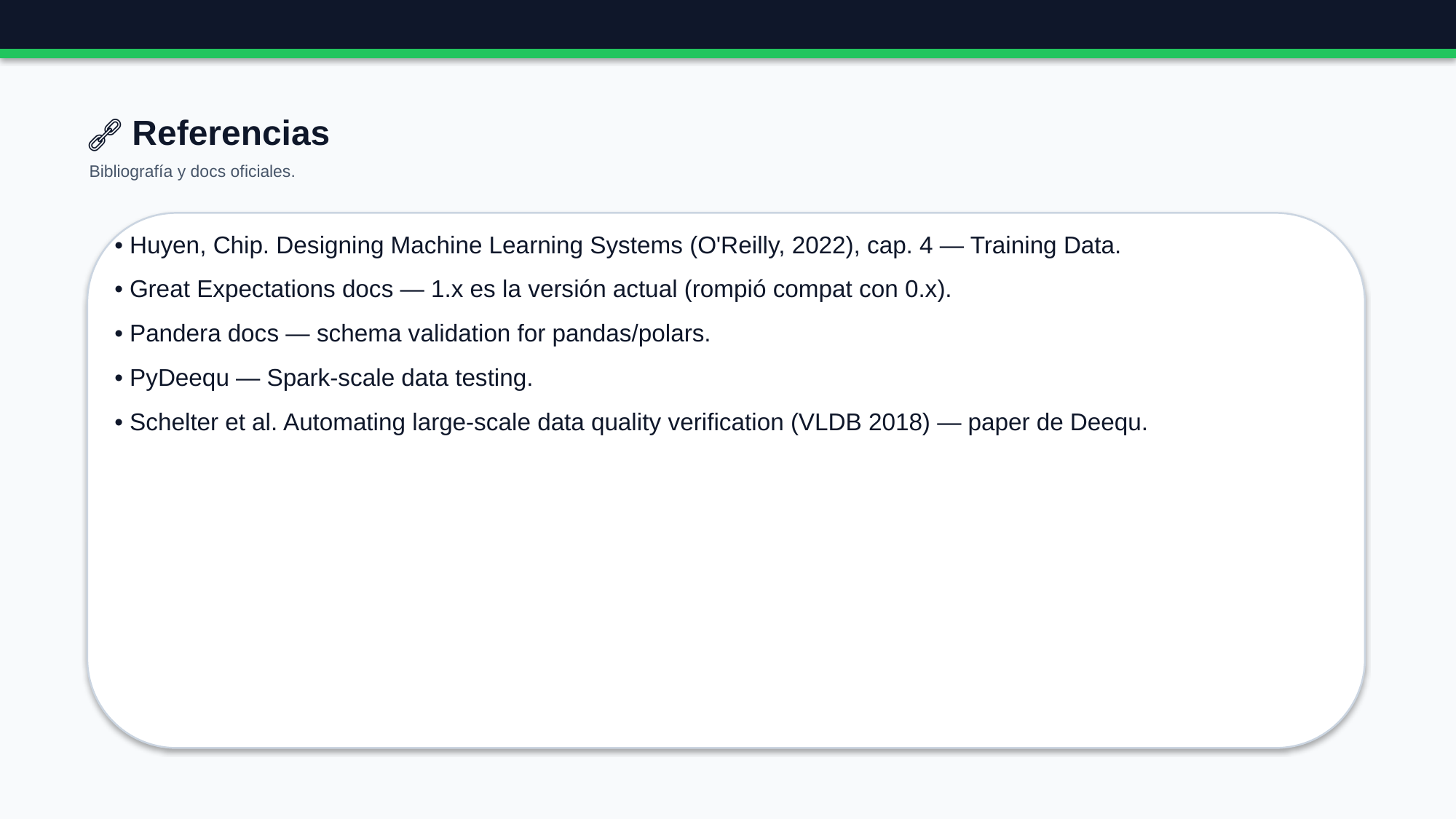

🔗 Referencias
Bibliografía y docs oficiales.

• Huyen, Chip. Designing Machine Learning Systems (O'Reilly, 2022), cap. 4 — Training Data.
• Great Expectations docs — 1.x es la versión actual (rompió compat con 0.x).
• Pandera docs — schema validation for pandas/polars.
• PyDeequ — Spark-scale data testing.
• Schelter et al. Automating large-scale data quality verification (VLDB 2018) — paper de Deequ.